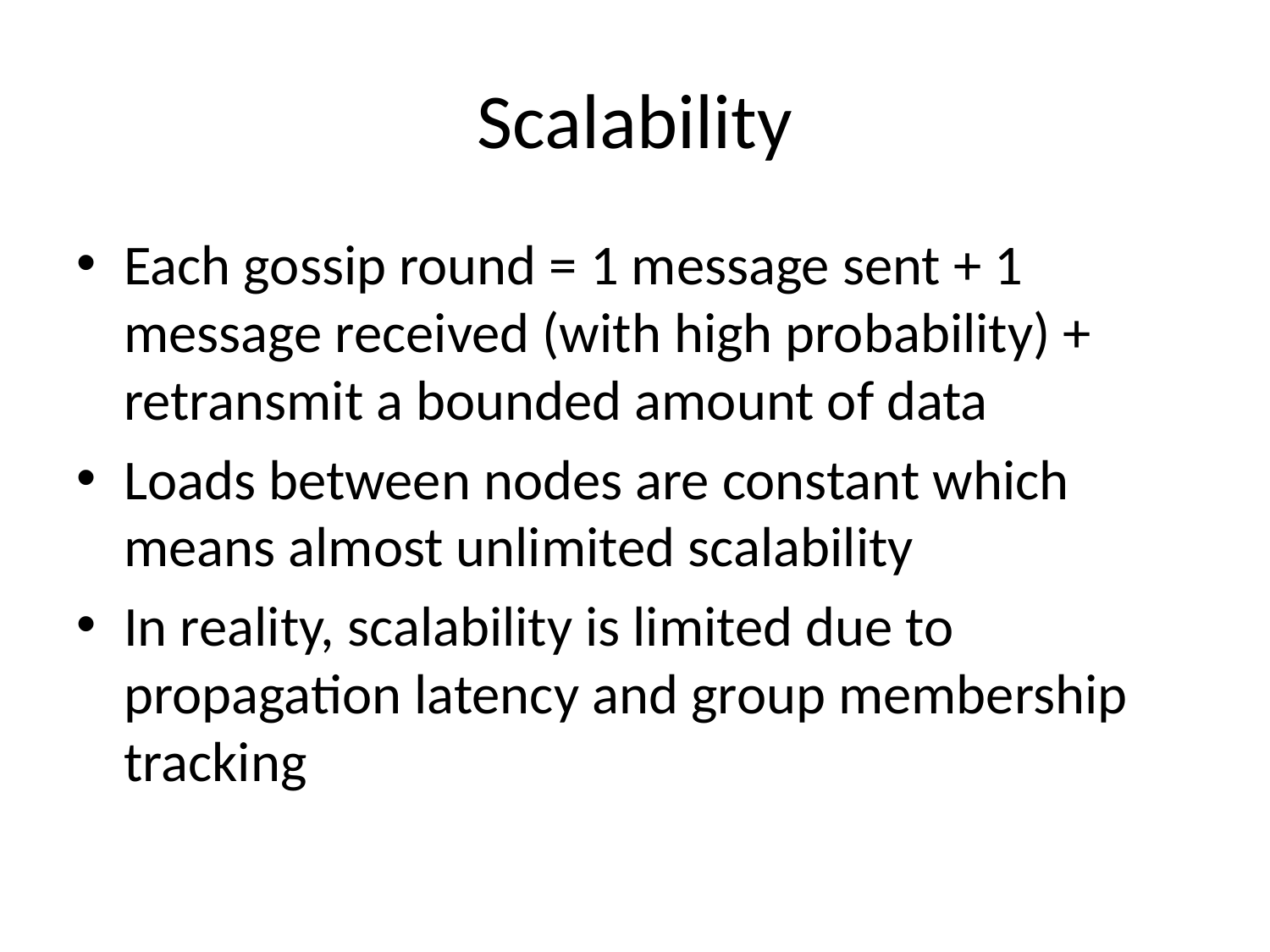

# Scalability
Each gossip round = 1 message sent + 1 message received (with high probability) + retransmit a bounded amount of data
Loads between nodes are constant which means almost unlimited scalability
In reality, scalability is limited due to propagation latency and group membership tracking